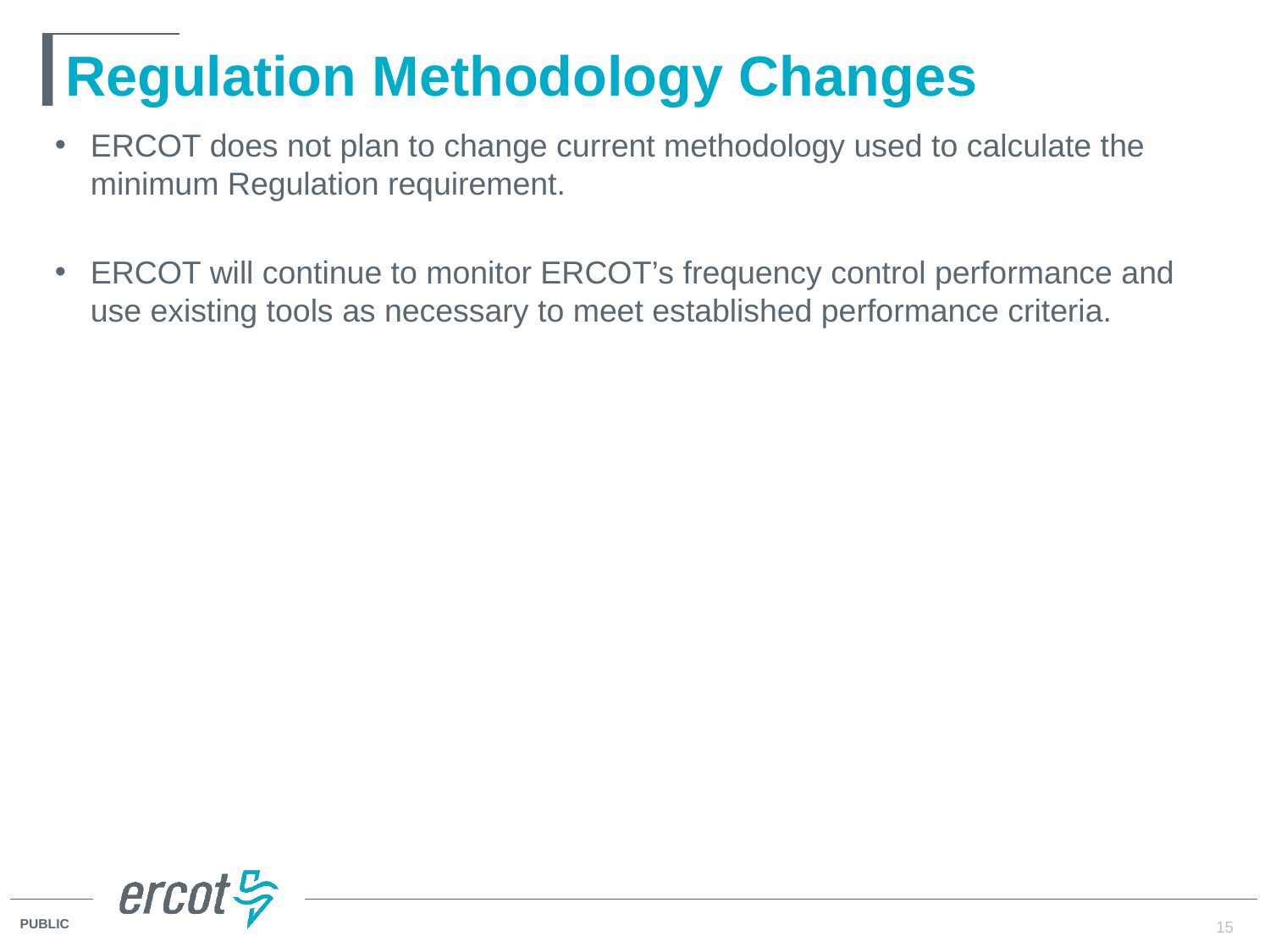

# Regulation Methodology Changes
ERCOT does not plan to change current methodology used to calculate the minimum Regulation requirement.

ERCOT will continue to monitor ERCOT’s frequency control performance and use existing tools as necessary to meet established performance criteria.
15